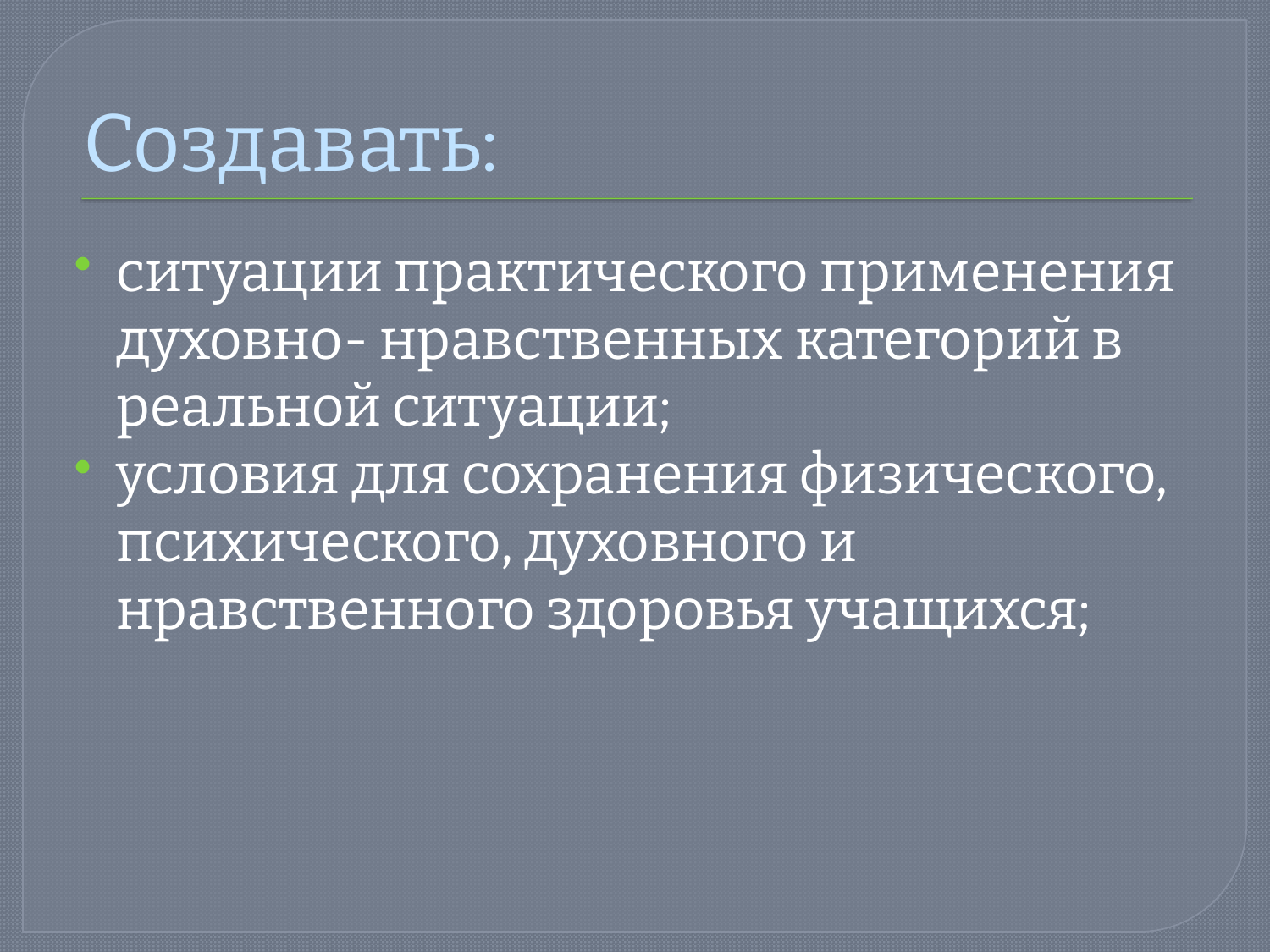

# Создавать:
ситуации практического применения духовно- нравственных категорий в реальной ситуации;
условия для сохранения физического, психического, духовного и нравственного здоровья учащихся;